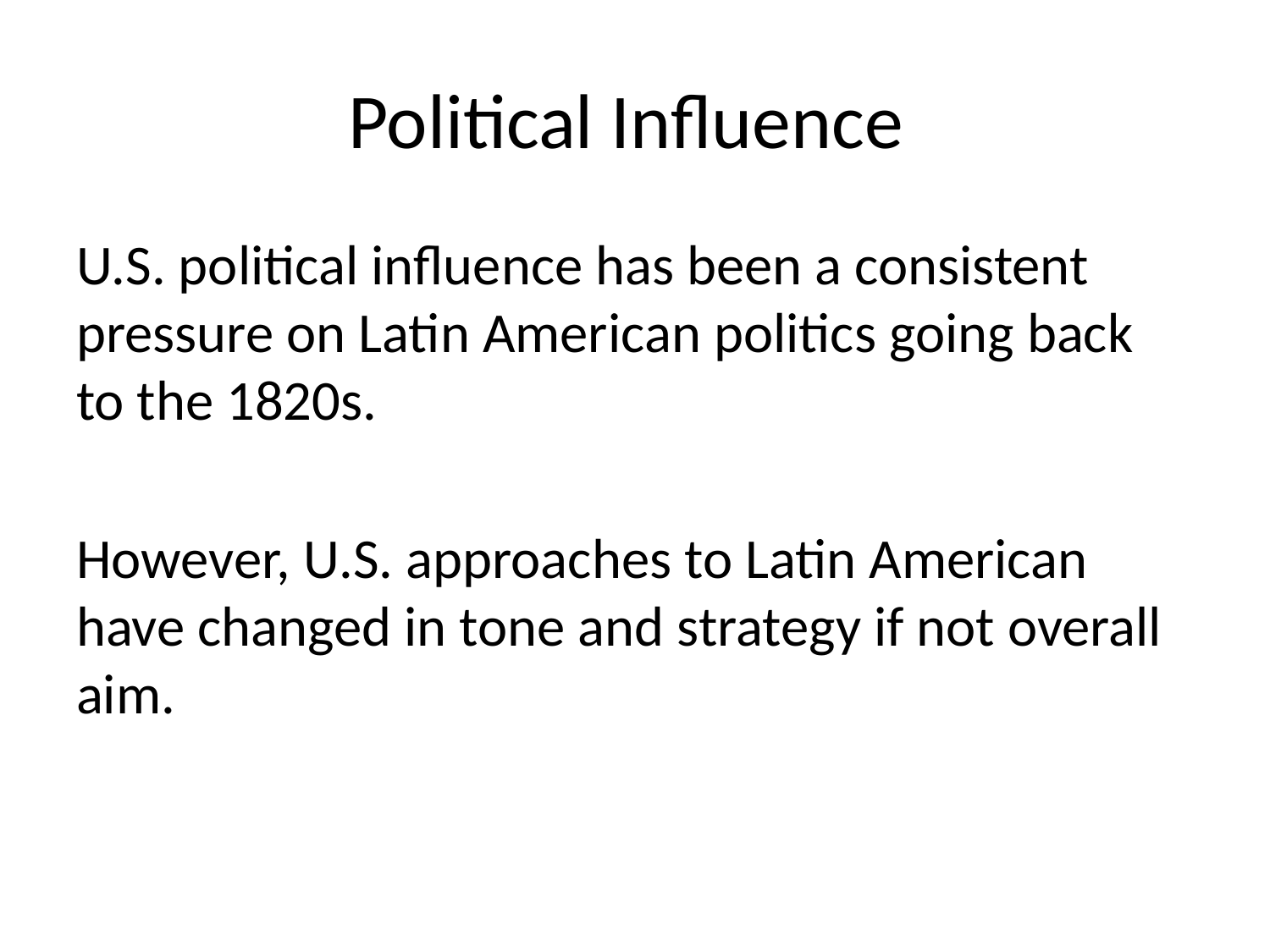

# Political Influence
U.S. political influence has been a consistent pressure on Latin American politics going back to the 1820s.

However, U.S. approaches to Latin American have changed in tone and strategy if not overall aim.